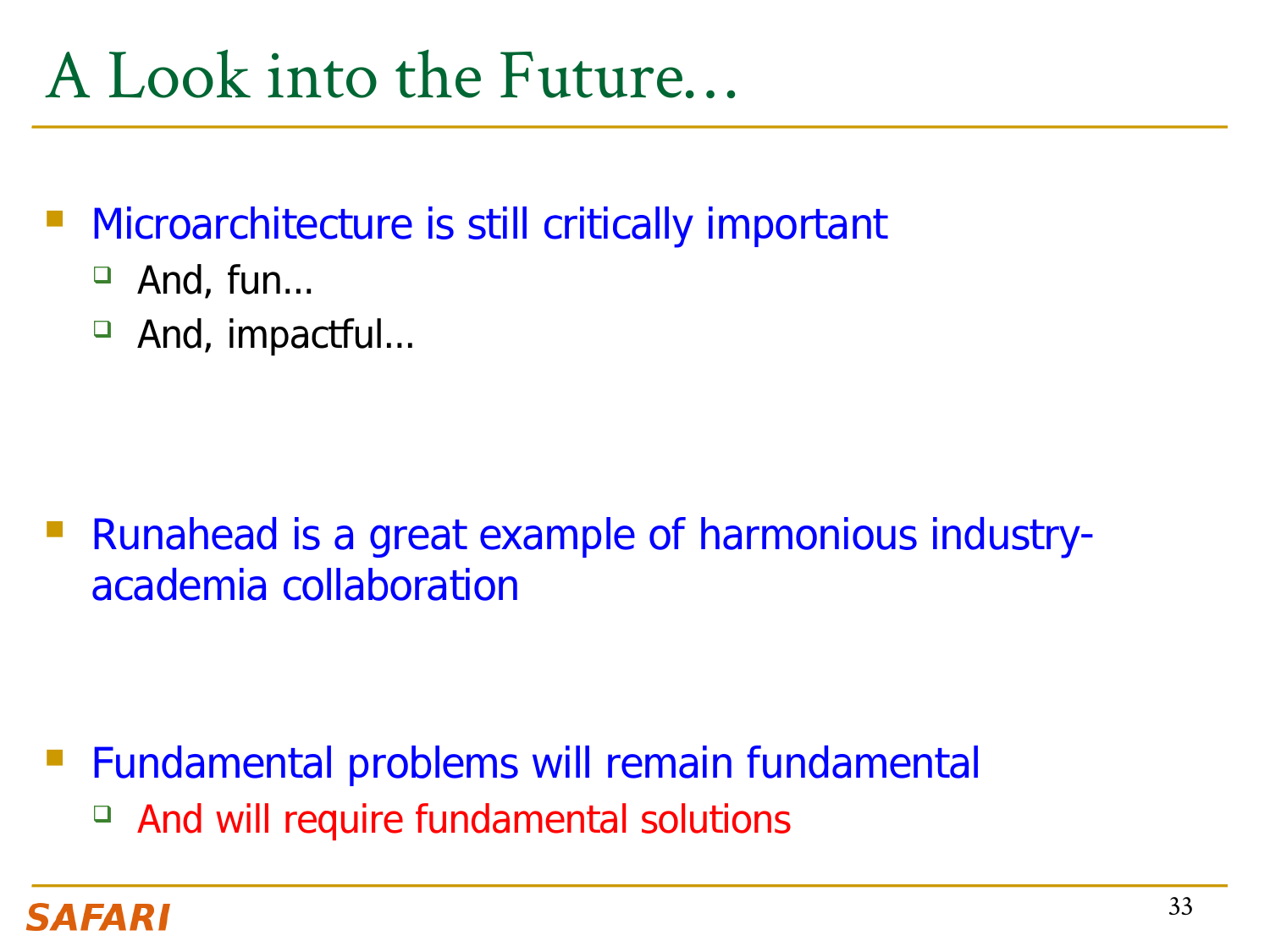

# A Look into the Future…
Microarchitecture is still critically important
And, fun…
And, impactful…

Runahead is a great example of harmonious industry-academia collaboration

Fundamental problems will remain fundamental
And will require fundamental solutions
33